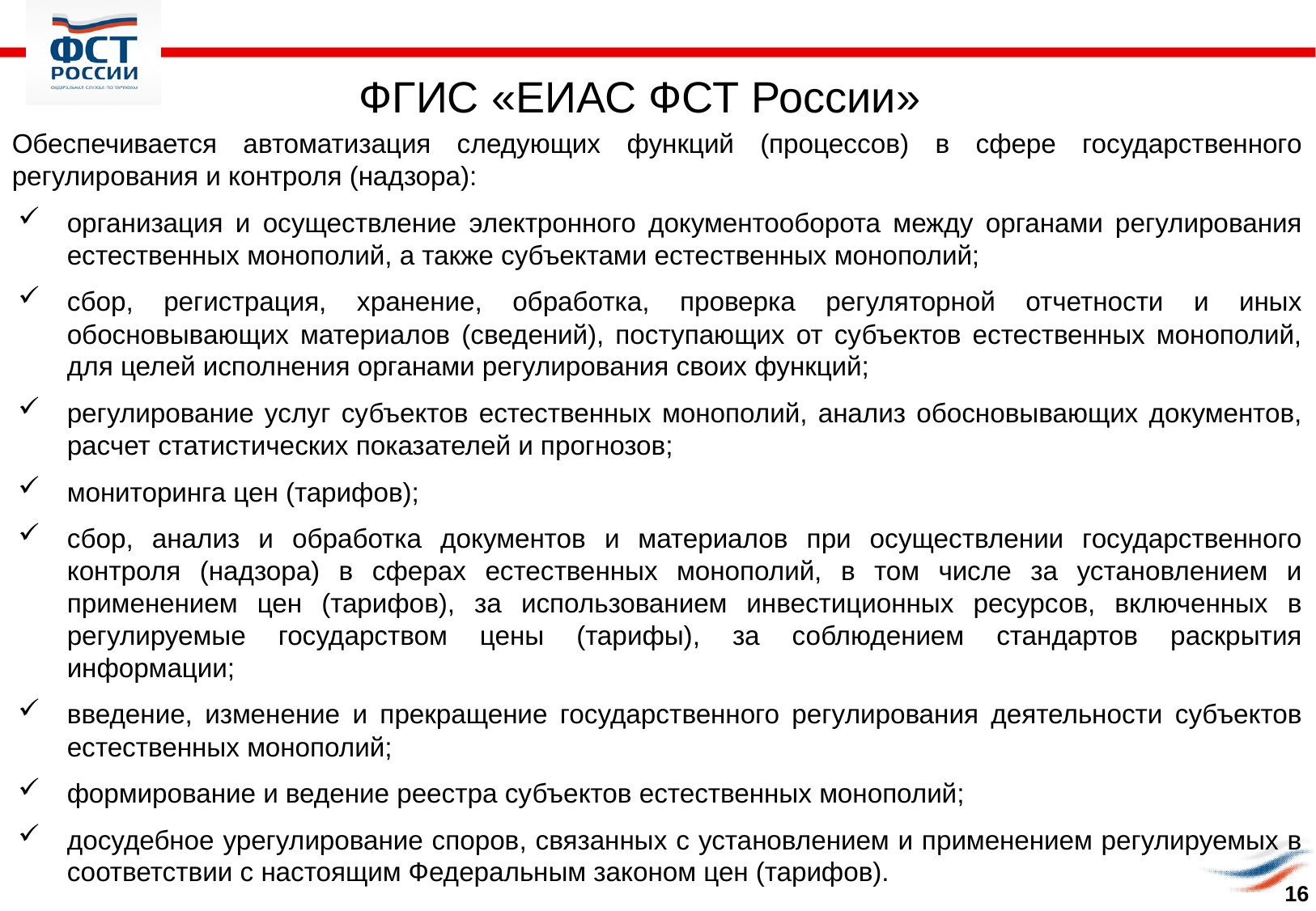

# ФГИС «ЕИАС ФСТ России»
Обеспечивается автоматизация следующих функций (процессов) в сфере государственного регулирования и контроля (надзора):
организация и осуществление электронного документооборота между органами регулирования естественных монополий, а также субъектами естественных монополий;
сбор, регистрация, хранение, обработка, проверка регуляторной отчетности и иных обосновывающих материалов (сведений), поступающих от субъектов естественных монополий, для целей исполнения органами регулирования своих функций;
регулирование услуг субъектов естественных монополий, анализ обосновывающих документов, расчет статистических показателей и прогнозов;
мониторинга цен (тарифов);
сбор, анализ и обработка документов и материалов при осуществлении государственного контроля (надзора) в сферах естественных монополий, в том числе за установлением и применением цен (тарифов), за использованием инвестиционных ресурсов, включенных в регулируемые государством цены (тарифы), за соблюдением стандартов раскрытия информации;
введение, изменение и прекращение государственного регулирования деятельности субъектов естественных монополий;
формирование и ведение реестра субъектов естественных монополий;
досудебное урегулирование споров, связанных с установлением и применением регулируемых в соответствии с настоящим Федеральным законом цен (тарифов).

16